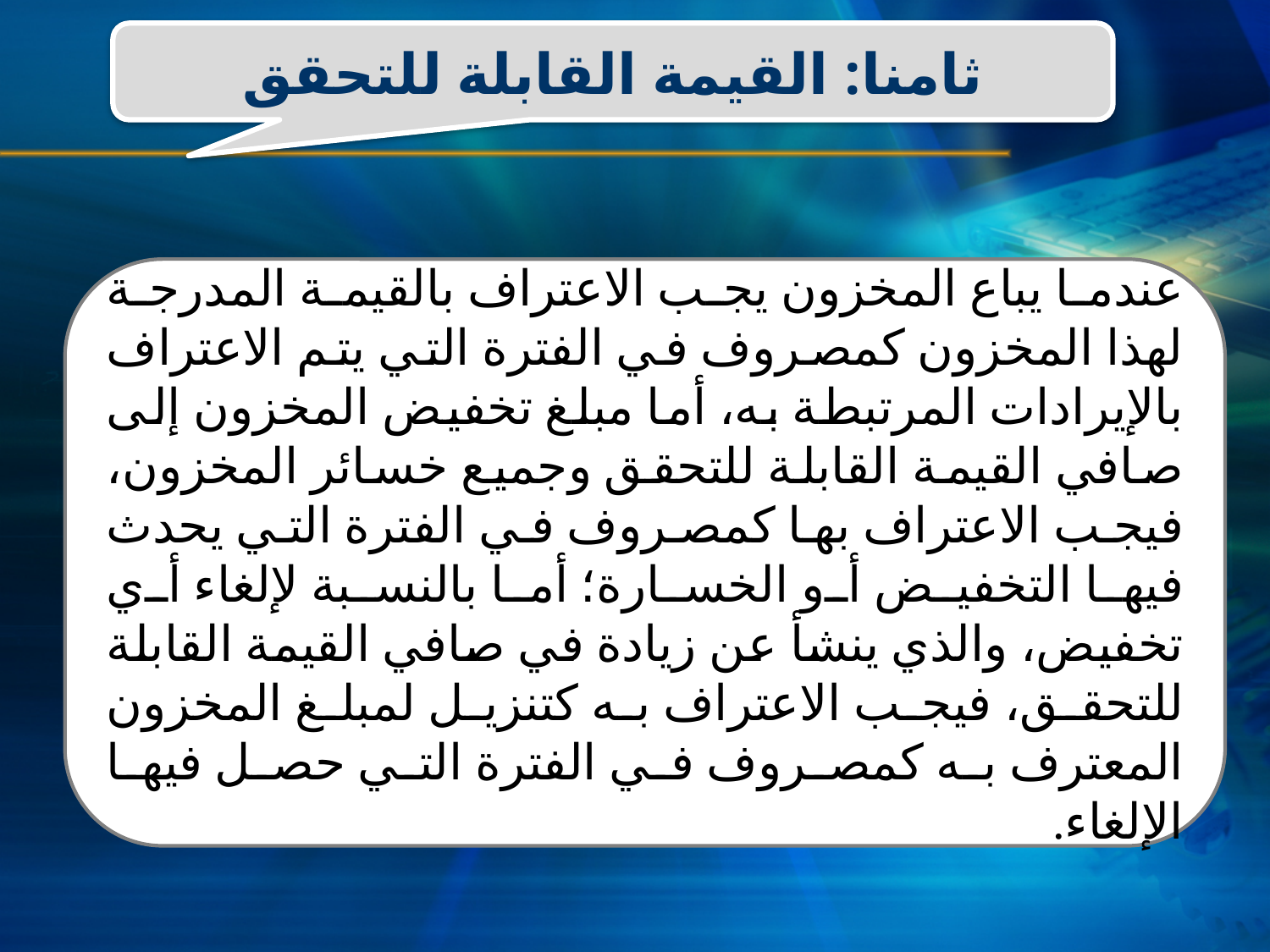

ثامنا: القيمة القابلة للتحقق

عندما یباع المخزون یجب الاعتراف بالقیمة المدرجة لھذا المخزون كمصروف في الفترة التي یتم الاعتراف بالإیرادات المرتبطة به، أما مبلغ تخفیض المخزون إلى صافي القیمة القابلة للتحقق وجمیع خسائر المخزون، فیجب الاعتراف بھا كمصروف في الفترة التي یحدث فیھا التخفیض أو الخسارة؛ أما بالنسبة لإلغاء أي تخفیض، والذي ینشأ عن زیادة في صافي القیمة القابلة للتحقق، فیجب الاعتراف به كتنزیل لمبلغ المخزون المعترف به كمصروف في الفترة التي حصل فیھا الإلغاء.